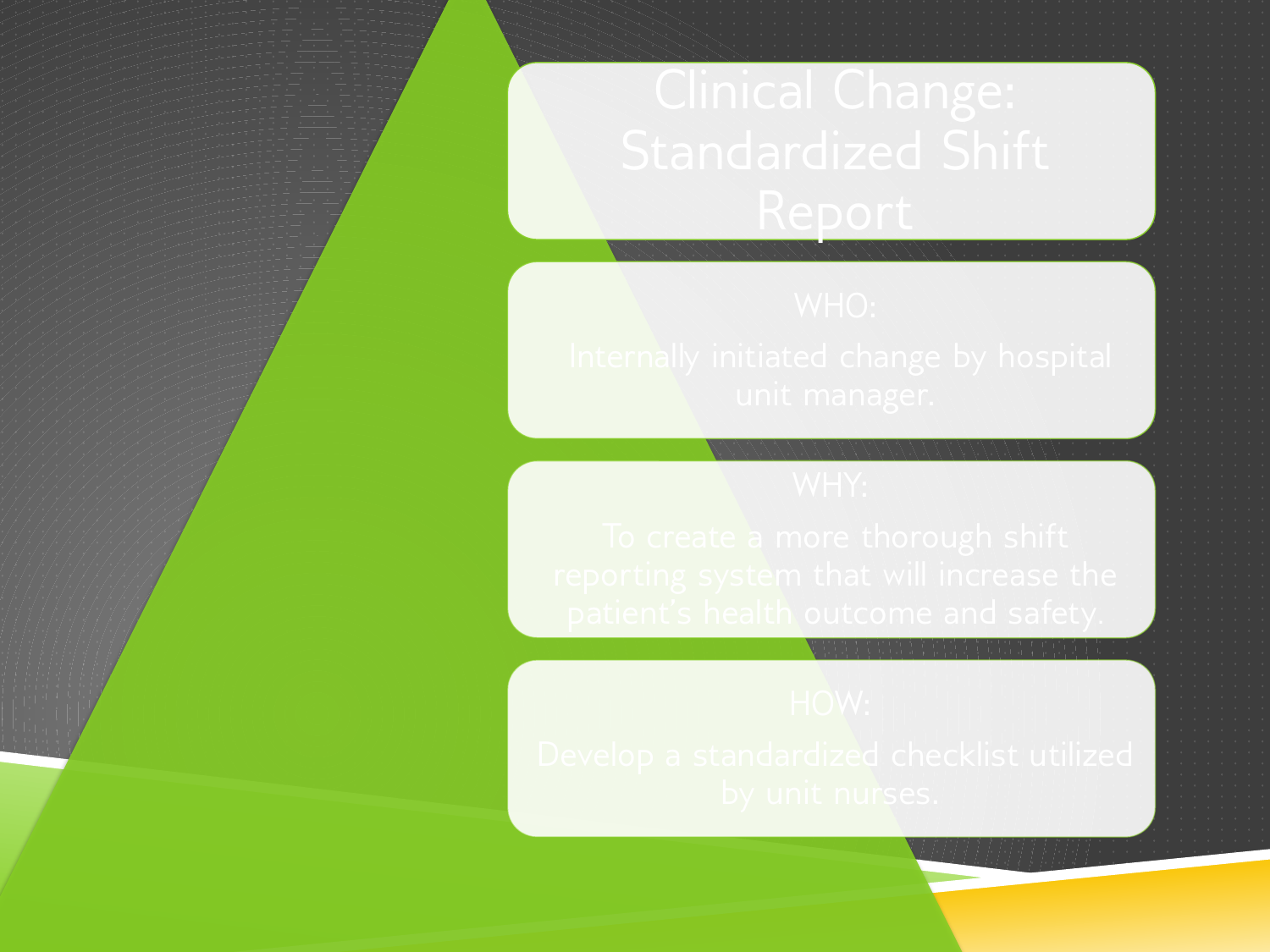

Clinical Change: Standardized Shift Report
WHO:
 Internally initiated change by hospital unit manager.
WHY:
To create a more thorough shift reporting system that will increase the patient’s health outcome and safety.
HOW:
Develop a standardized checklist utilized by unit nurses.